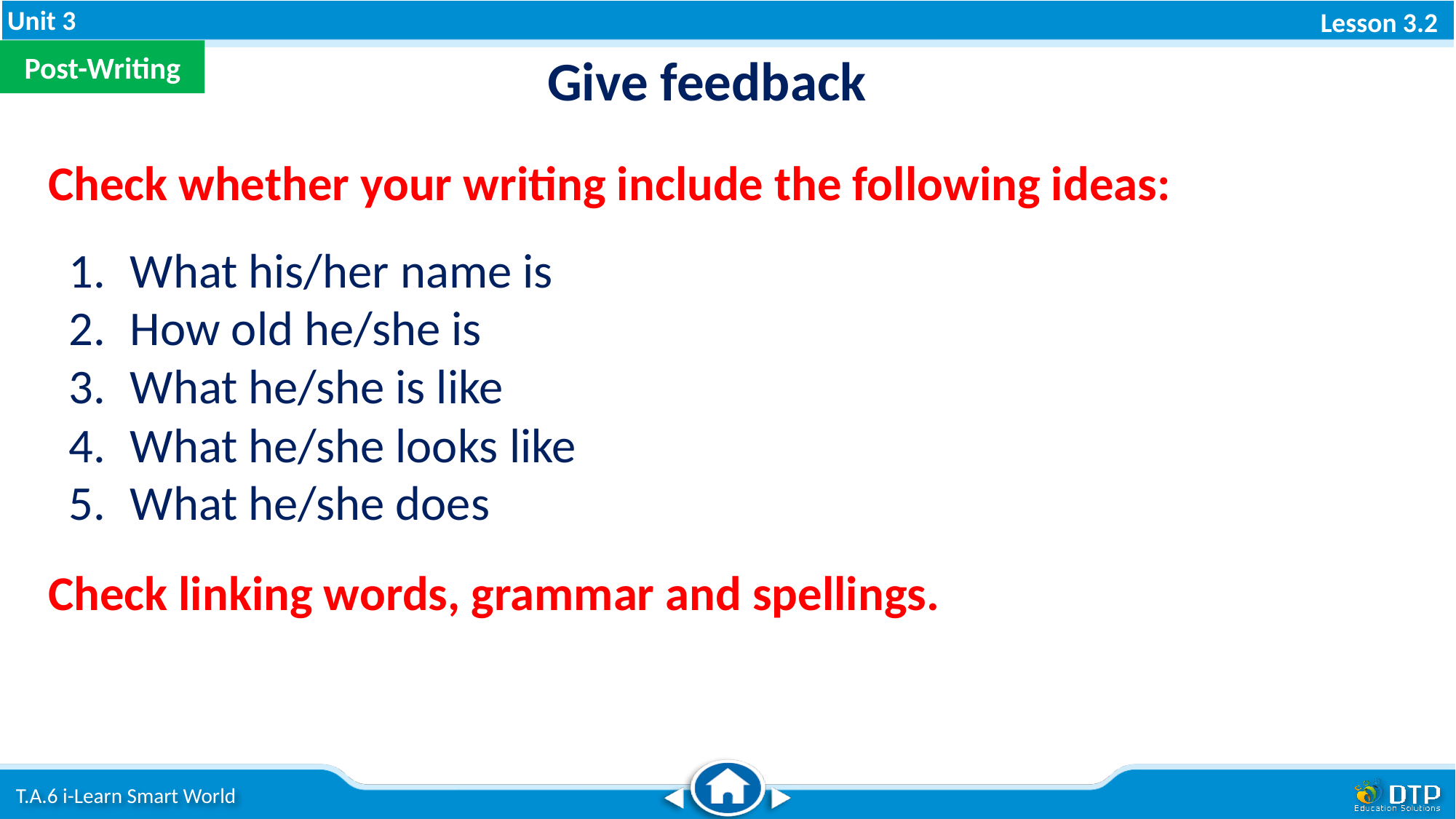

Post-Writing
Give feedback
Check whether your writing include the following ideas:
What his/her name is
How old he/she is
What he/she is like
What he/she looks like
What he/she does
Check linking words, grammar and spellings.